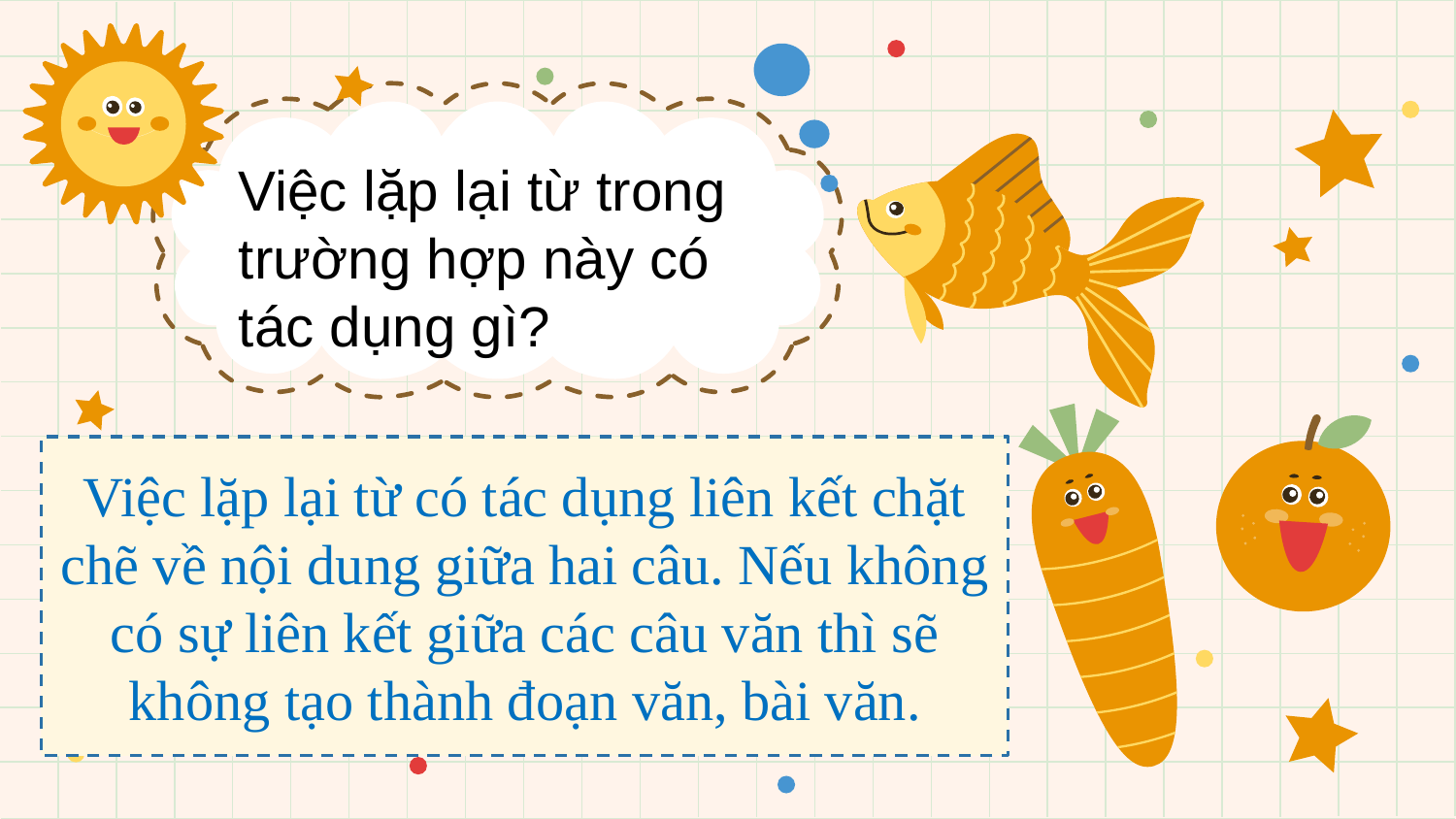

Việc lặp lại từ trong trường hợp này có tác dụng gì?

Việc lặp lại từ có tác dụng liên kết chặt chẽ về nội dung giữa hai câu. Nếu không có sự liên kết giữa các câu văn thì sẽ không tạo thành đoạn văn, bài văn.